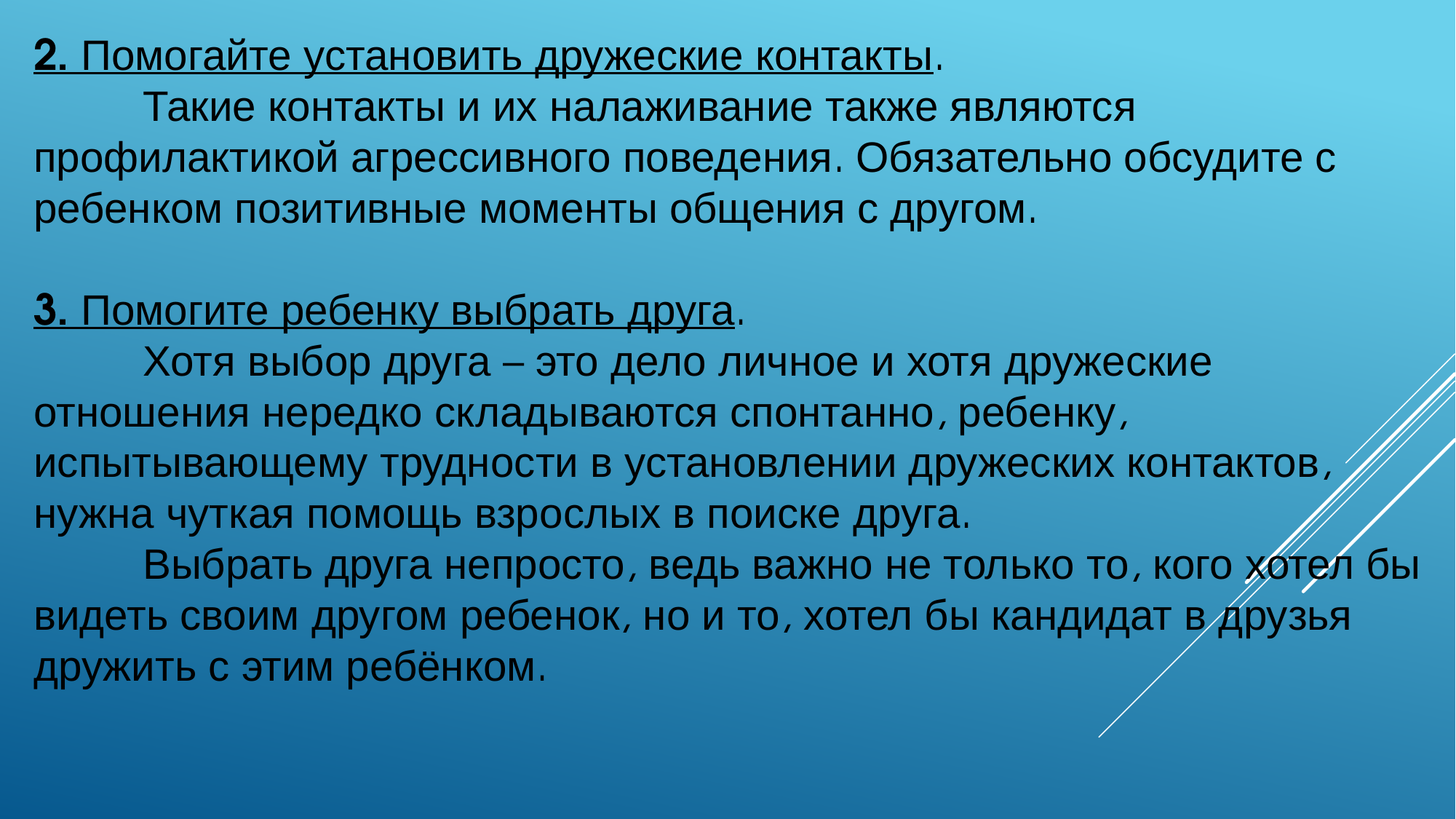

2. Помогайте установить дружеские контакты.
	Такие контакты и их налаживание также являются профилактикой агрессивного поведения. Обязательно обсудите с ребенком позитивные моменты общения с другом.

3. Помогите ребенку выбрать друга.
	Хотя выбор друга – это дело личное и хотя дружеские отношения нередко складываются спонтанно, ребенку, испытывающему трудности в установлении дружеских контактов, нужна чуткая помощь взрослых в поиске друга.
	Выбрать друга непросто, ведь важно не только то, кого хотел бы видеть своим другом ребенок, но и то, хотел бы кандидат в друзья дружить с этим ребёнком.